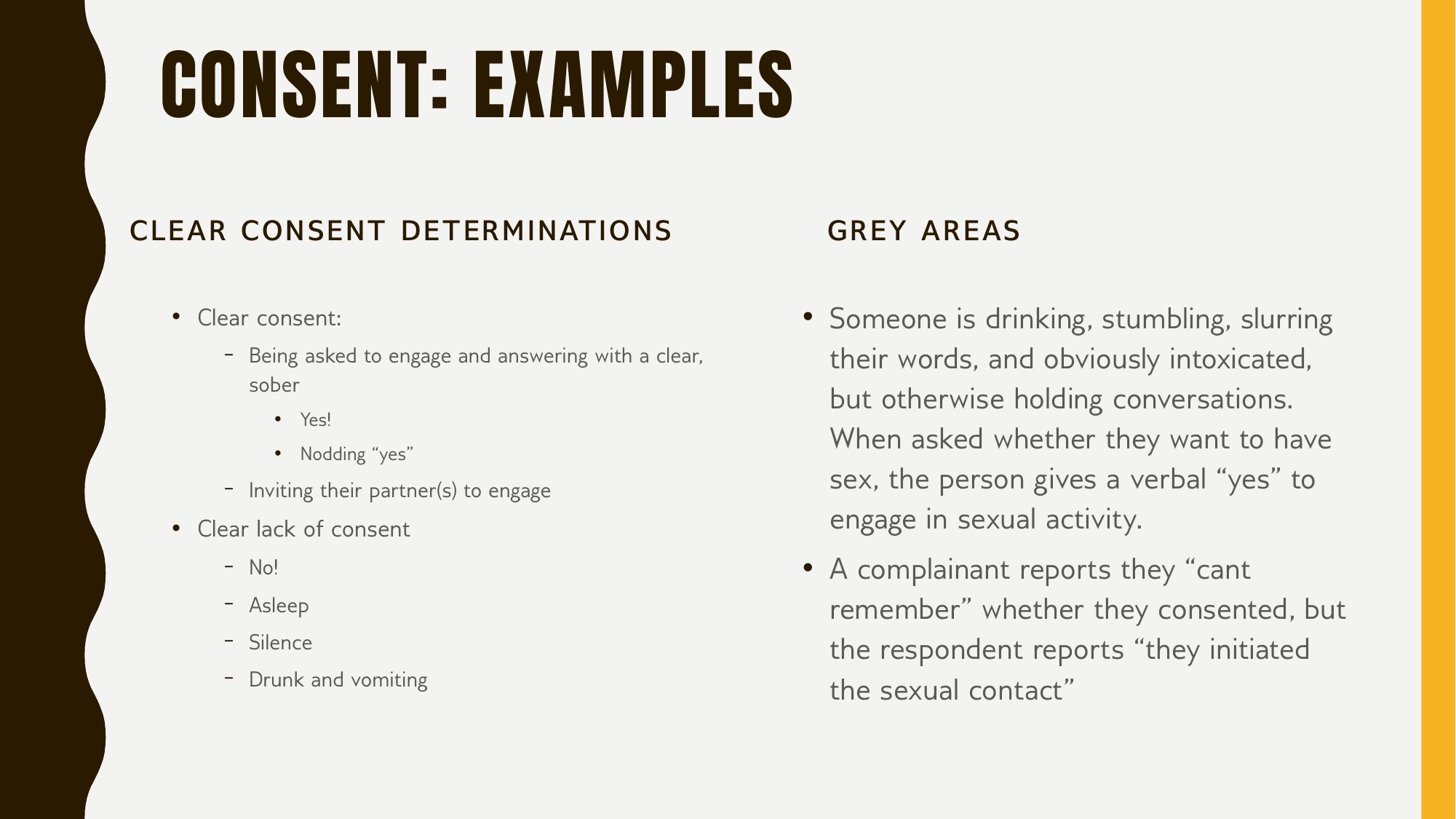

# Consent: Examples
Clear consent determinations
  Grey areas
Someone is drinking, stumbling, slurring their words, and obviously intoxicated, but otherwise holding conversations. When asked whether they want to have sex, the person gives a verbal “yes” to engage in sexual activity.
A complainant reports they “cant remember” whether they consented, but the respondent reports “they initiated the sexual contact”
Clear consent:
Being asked to engage and answering with a clear, sober
Yes!
Nodding “yes”
Inviting their partner(s) to engage
Clear lack of consent
No!
Asleep
Silence
Drunk and vomiting